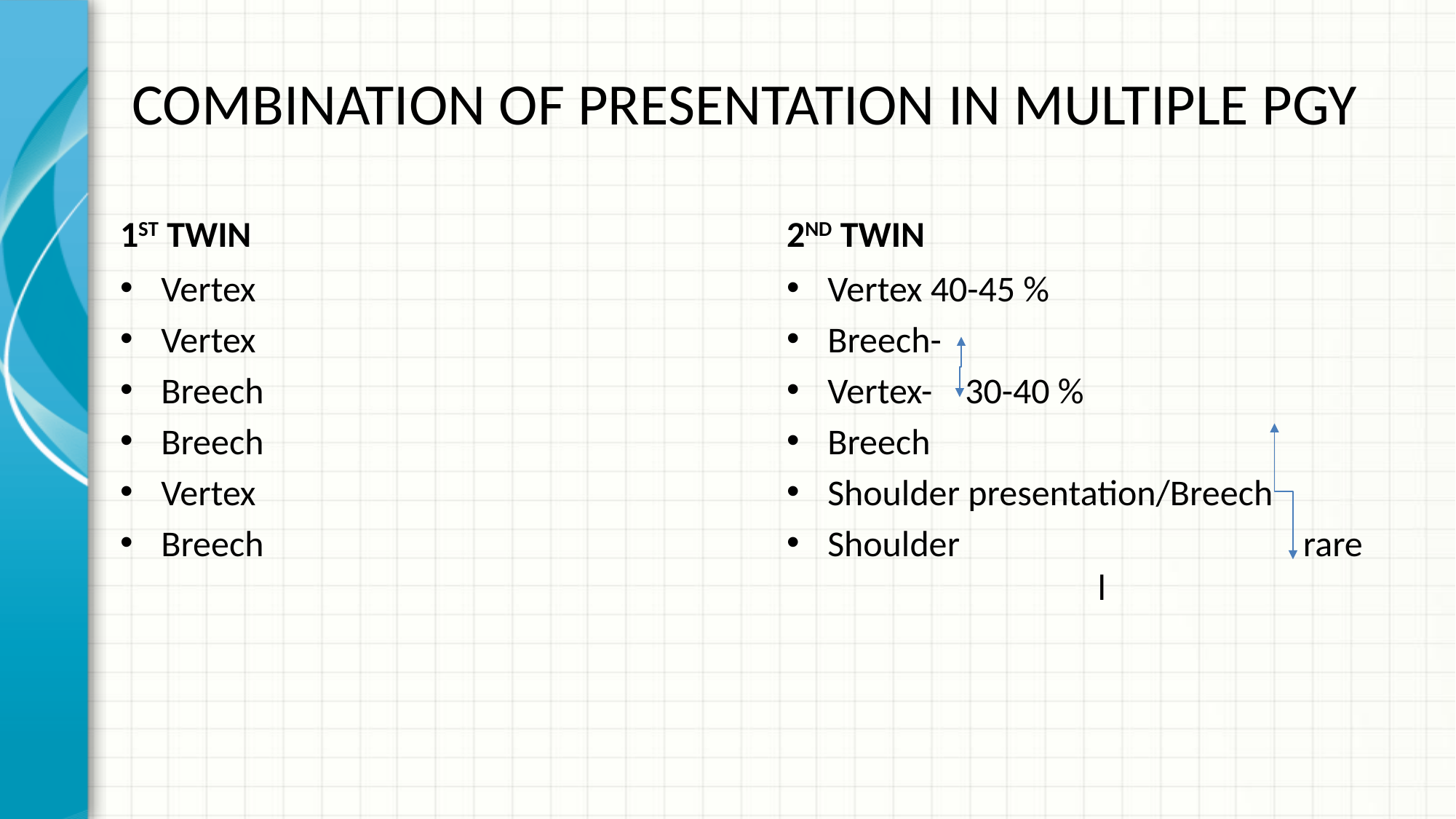

# COMBINATION OF PRESENTATION IN MULTIPLE PGY
1ST TWIN
2ND TWIN
Vertex
Vertex
Breech
Breech
Vertex
Breech
Vertex 40-45 %
Breech-
Vertex-    30-40 %
Breech
Shoulder presentation/Breech
Shoulder                                          rare                                       l